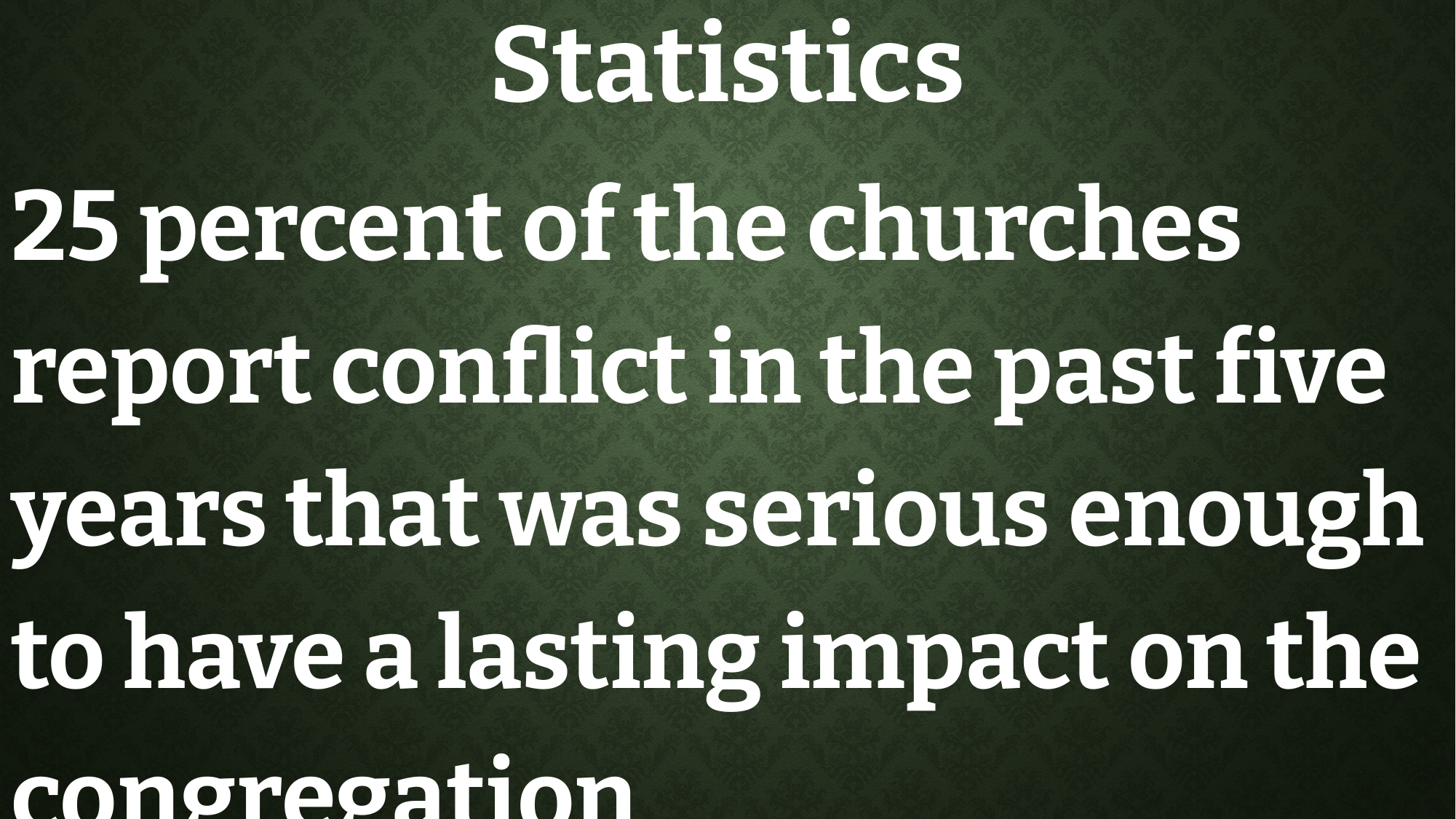

Statistics
25 percent of the churches  report conflict in the past five years that was serious enough to have a lasting impact on the congregation